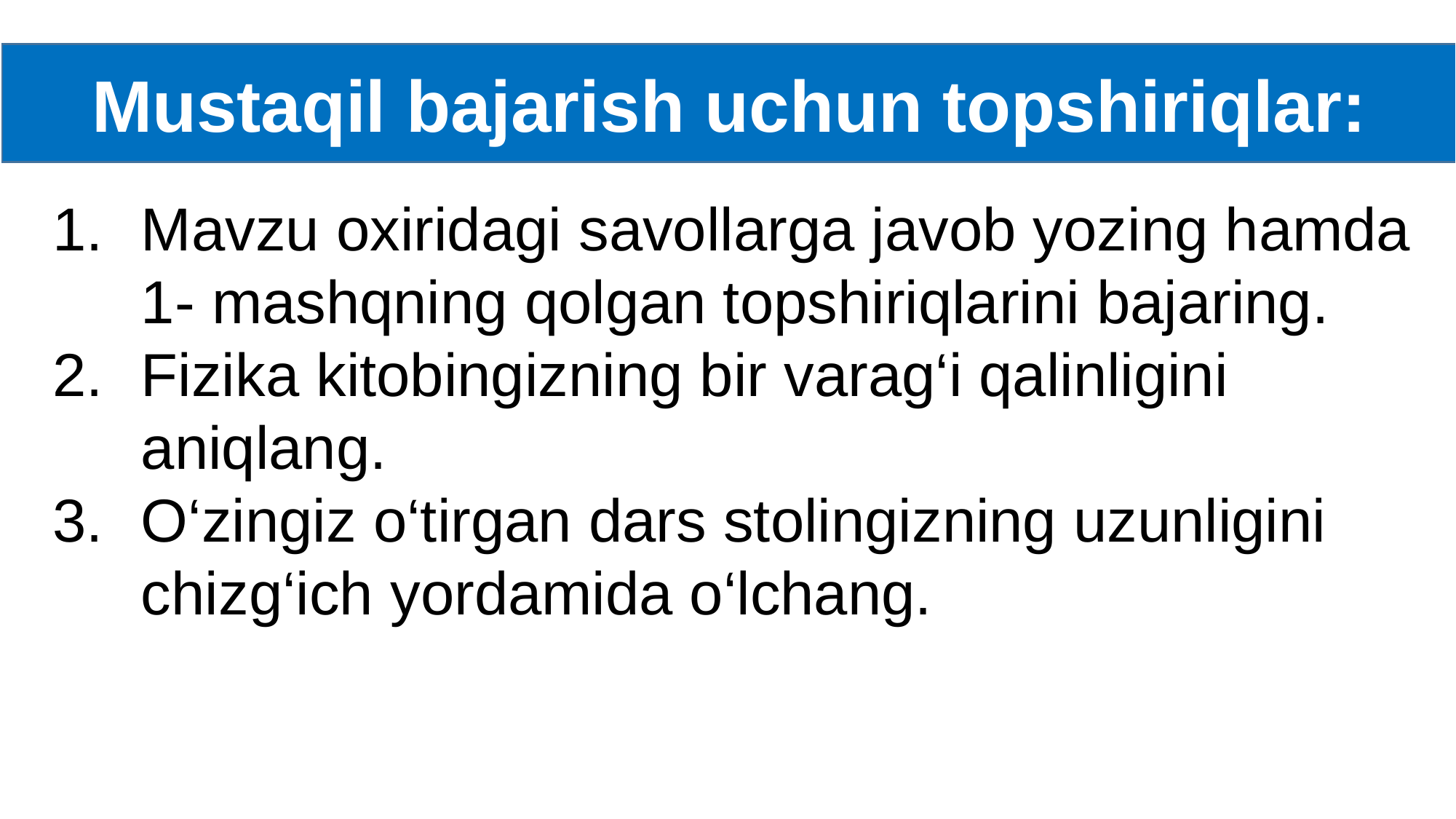

Mustaqil bajarish uchun topshiriqlar:
Mavzu oxiridagi savollarga javob yozing hamda 1- mashqning qolgan topshiriqlarini bajaring.
Fizika kitobingizning bir varag‘i qalinligini aniqlang.
O‘zingiz o‘tirgan dars stolingizning uzunligini chizg‘ich yordamida o‘lchang.